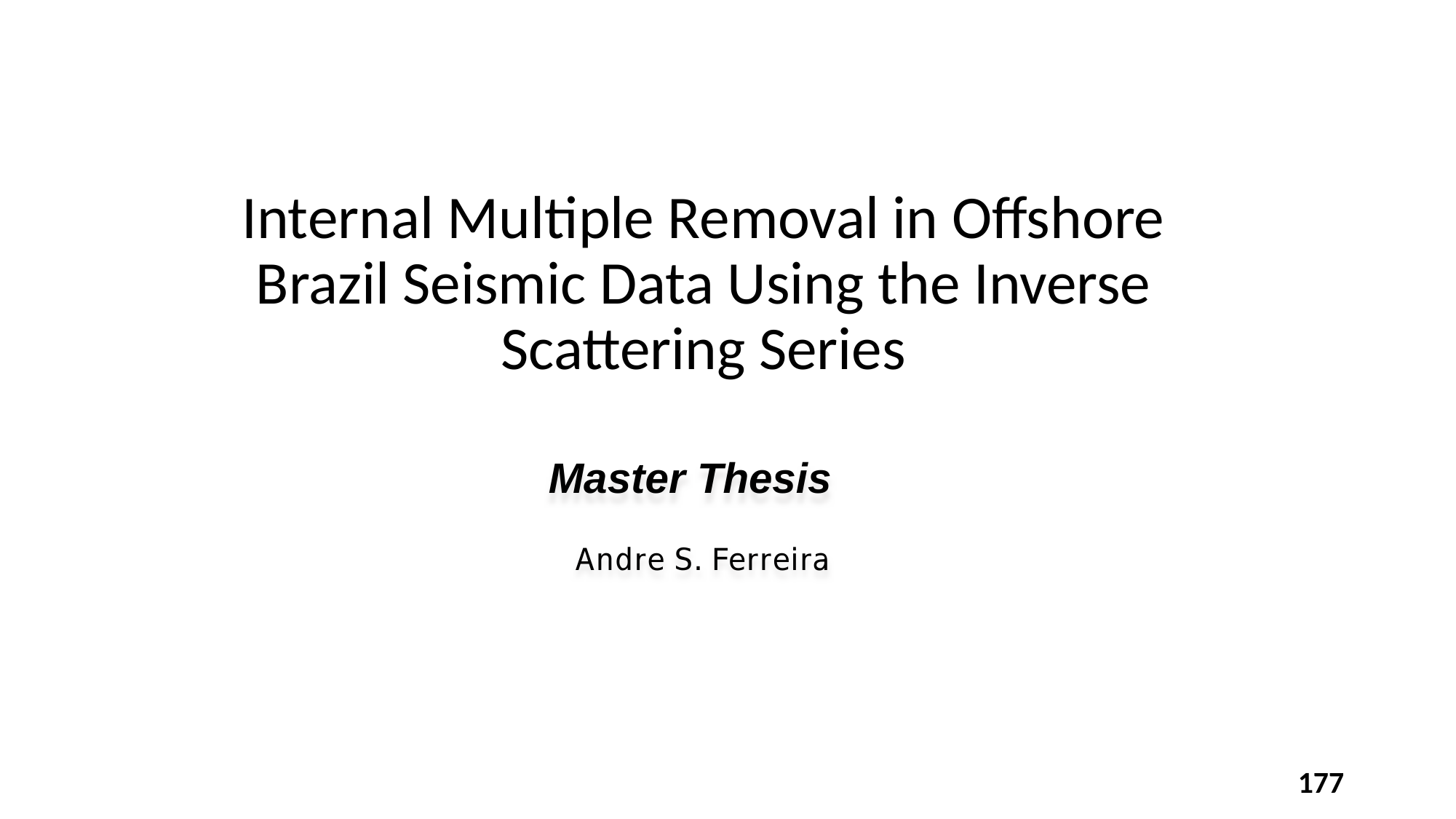

Internal Multiple Removal in Offshore Brazil Seismic Data Using the Inverse Scattering Series
Master Thesis
Andre S. Ferreira
177